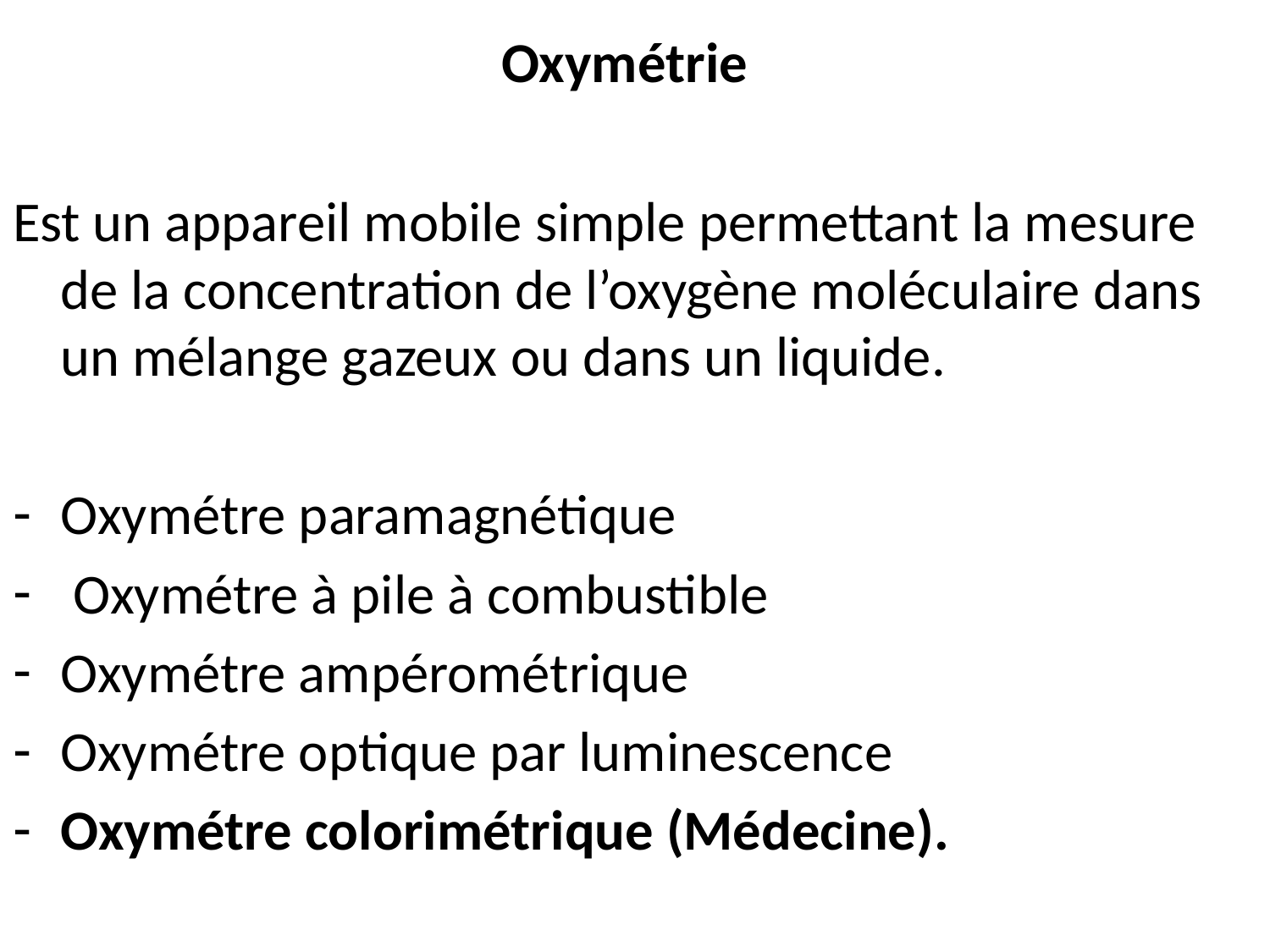

# Oxymétrie
Est un appareil mobile simple permettant la mesure de la concentration de l’oxygène moléculaire dans un mélange gazeux ou dans un liquide.

Oxymétre paramagnétique
 Oxymétre à pile à combustible
Oxymétre ampérométrique
Oxymétre optique par luminescence
Oxymétre colorimétrique (Médecine).